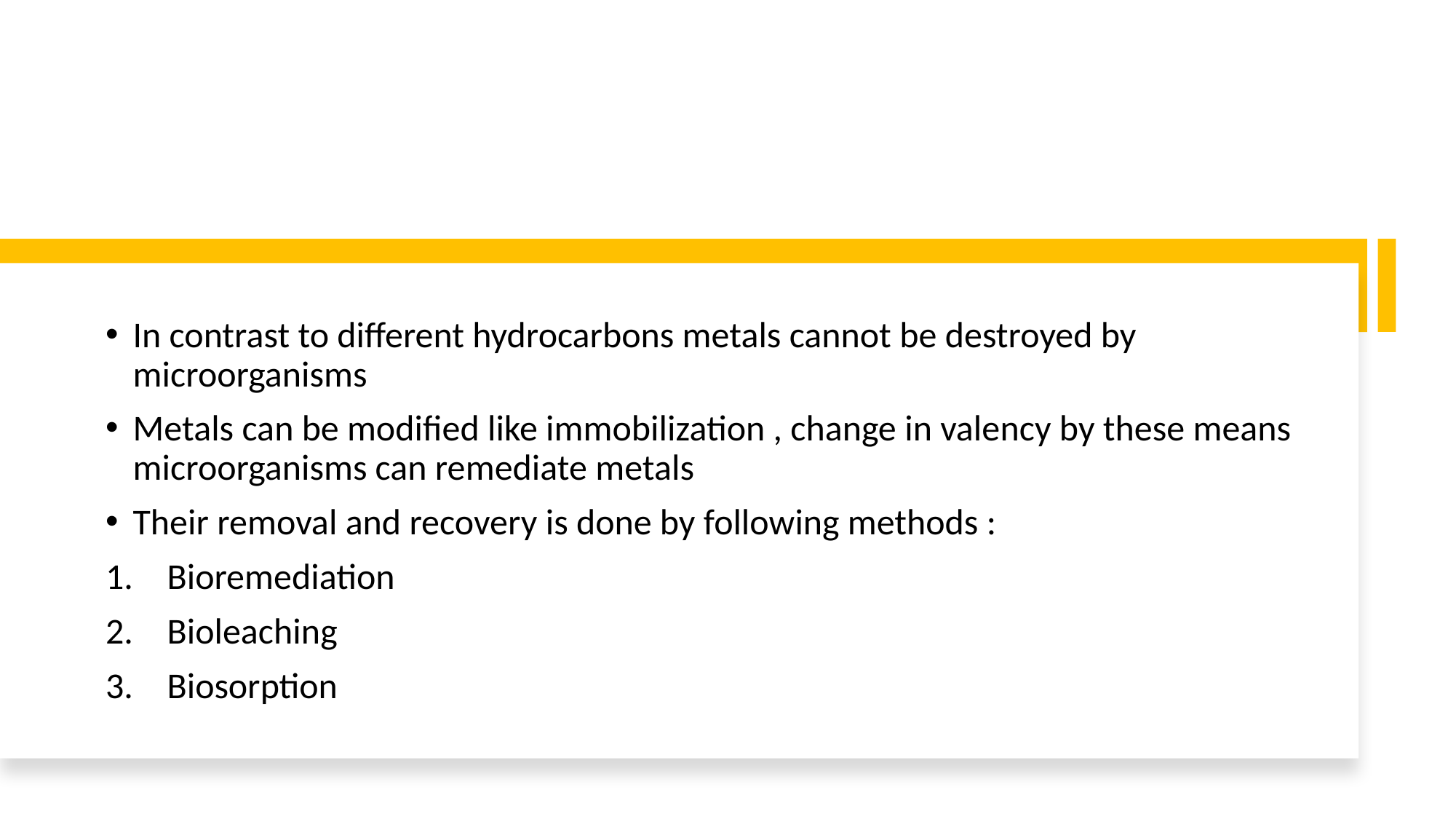

In contrast to different hydrocarbons metals cannot be destroyed by microorganisms
Metals can be modified like immobilization , change in valency by these means microorganisms can remediate metals
Their removal and recovery is done by following methods :
Bioremediation
Bioleaching
Biosorption